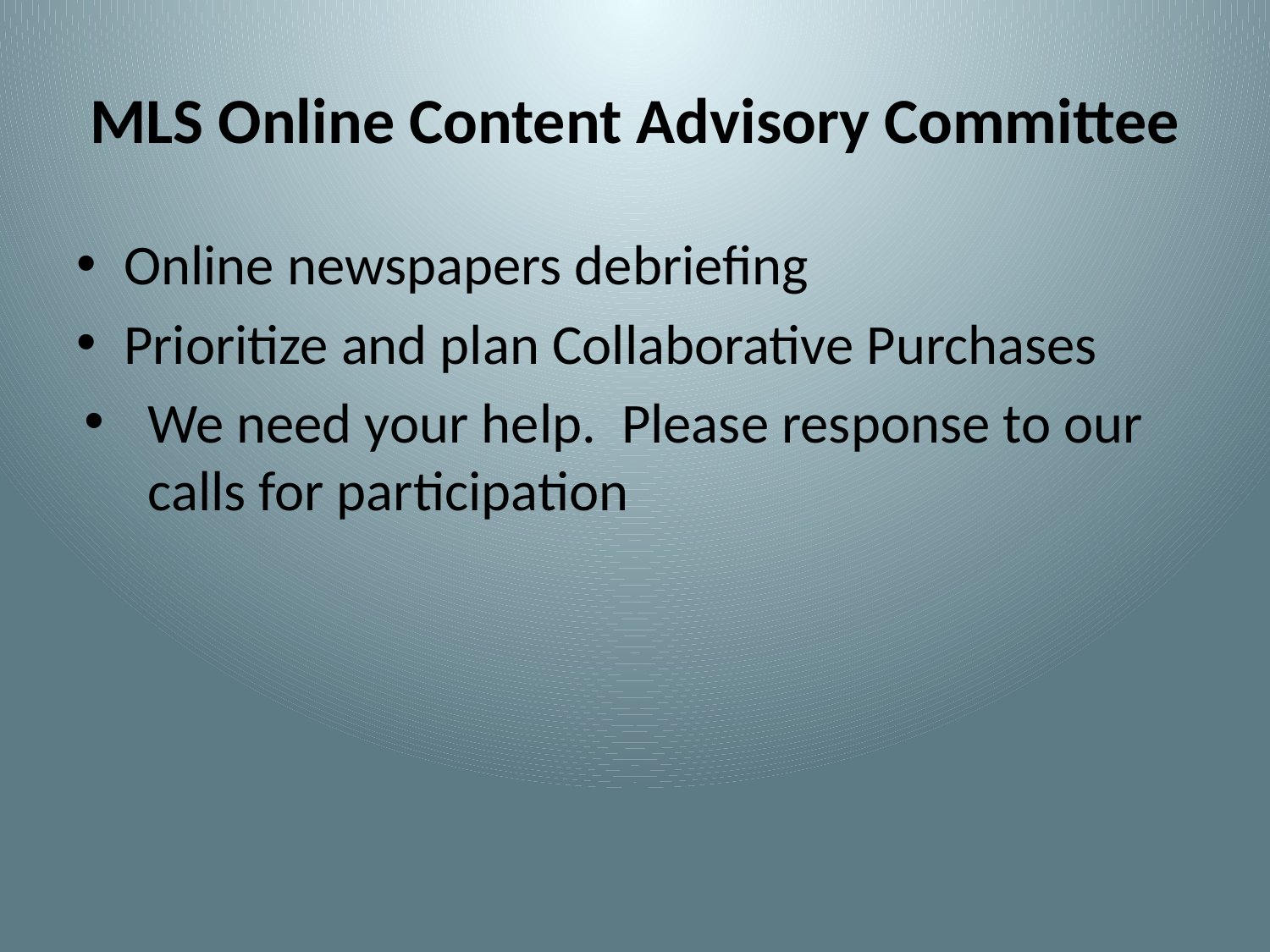

# MLS Online Content Advisory Committee
Online newspapers debriefing
Prioritize and plan Collaborative Purchases
We need your help.  Please response to our calls for participation